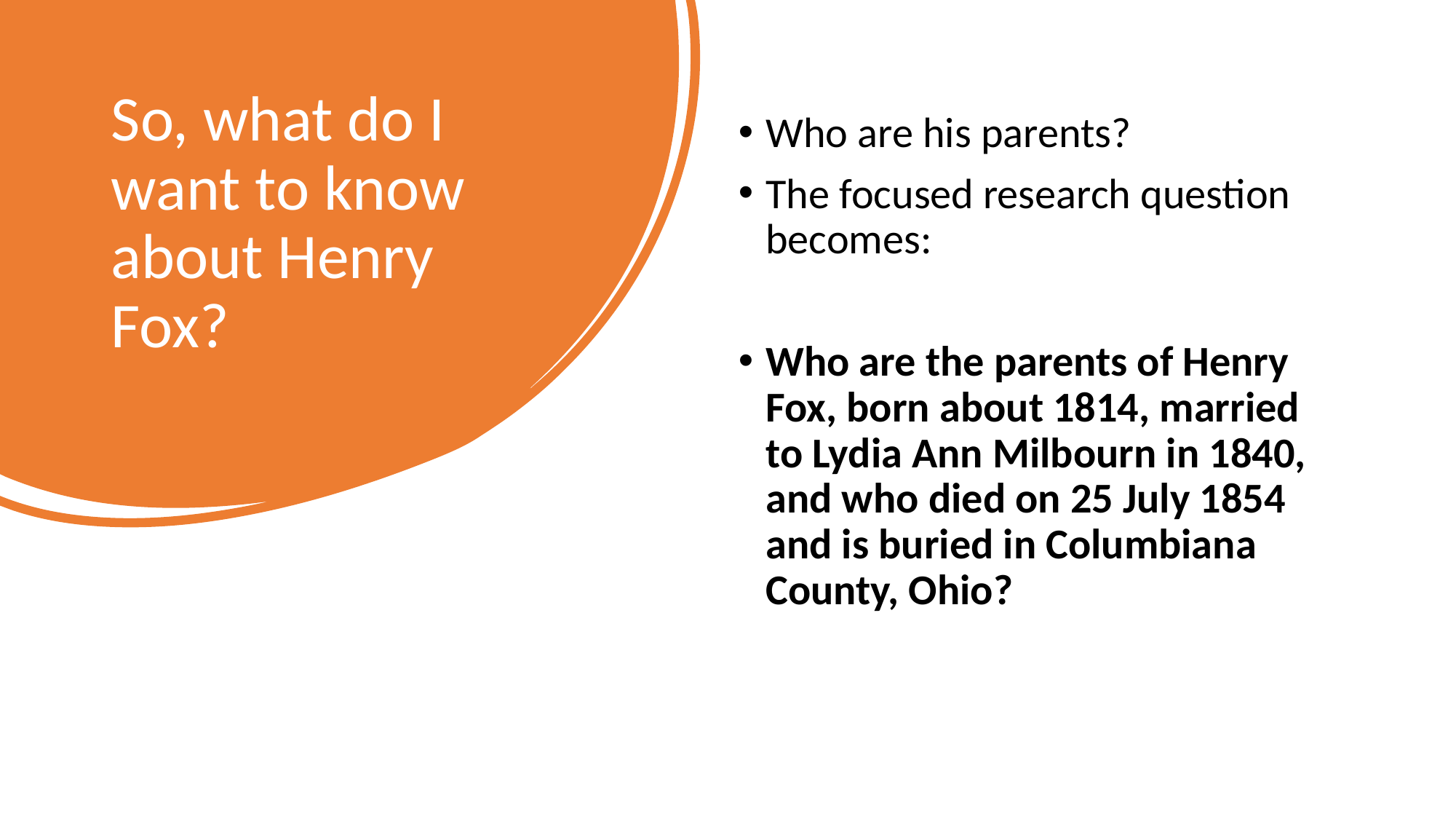

# So, what do I want to know about Henry Fox?
Who are his parents?
The focused research question becomes:

Who are the parents of Henry Fox, born about 1814, married to Lydia Ann Milbourn in 1840, and who died on 25 July 1854 and is buried in Columbiana County, Ohio?